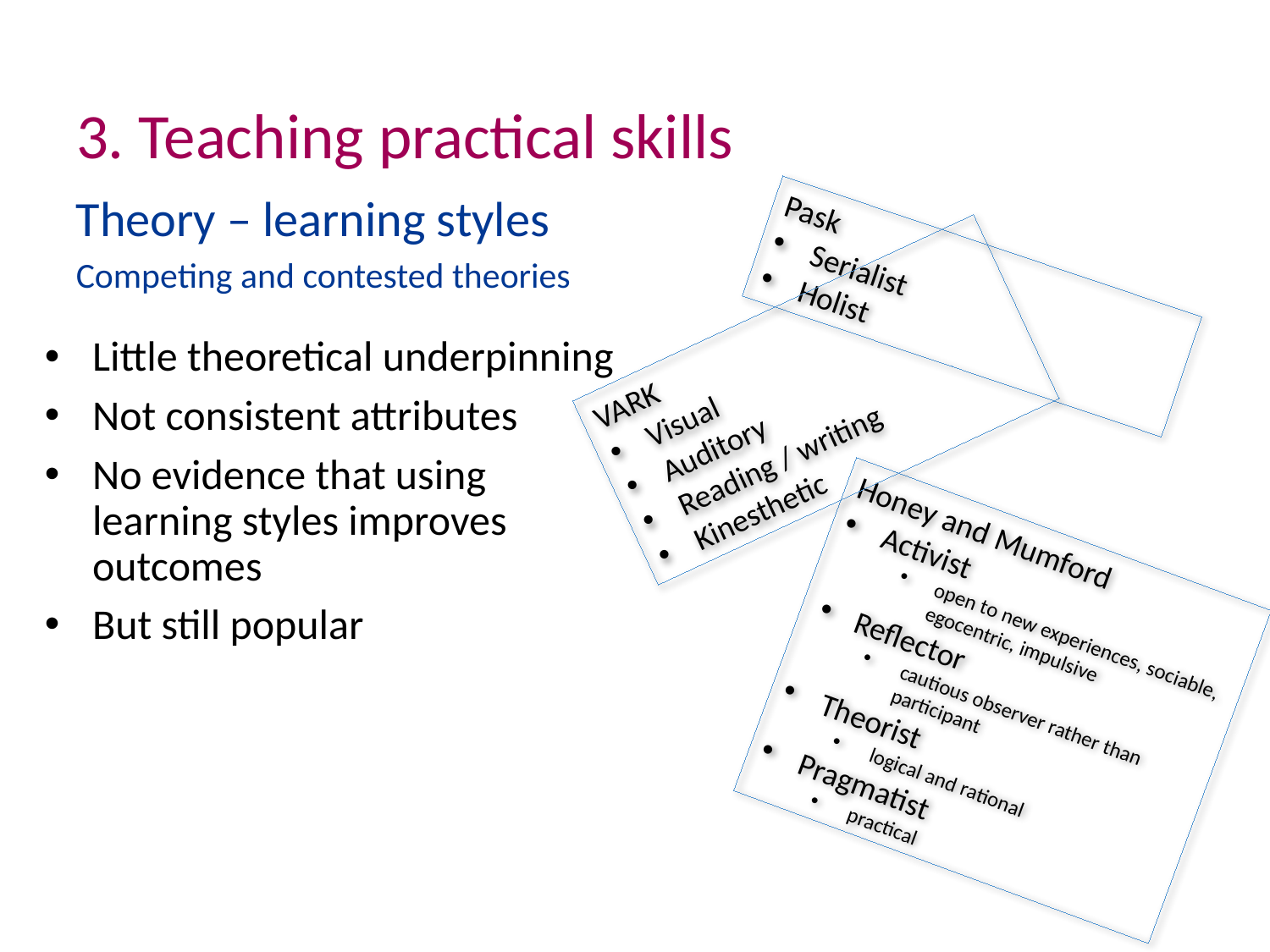

# 3. Teaching practical skills
Theory – learning styles
Competing and contested theories

Pask
Serialist
Holist
VARK
Visual
Auditory
Reading / writing
Kinesthetic
Little theoretical underpinning
Not consistent attributes
No evidence that using learning styles improves outcomes
But still popular

Honey and Mumford
Activist
open to new experiences, sociable, egocentric, impulsive
Reflector
cautious observer rather than participant
Theorist
logical and rational
Pragmatist
practical